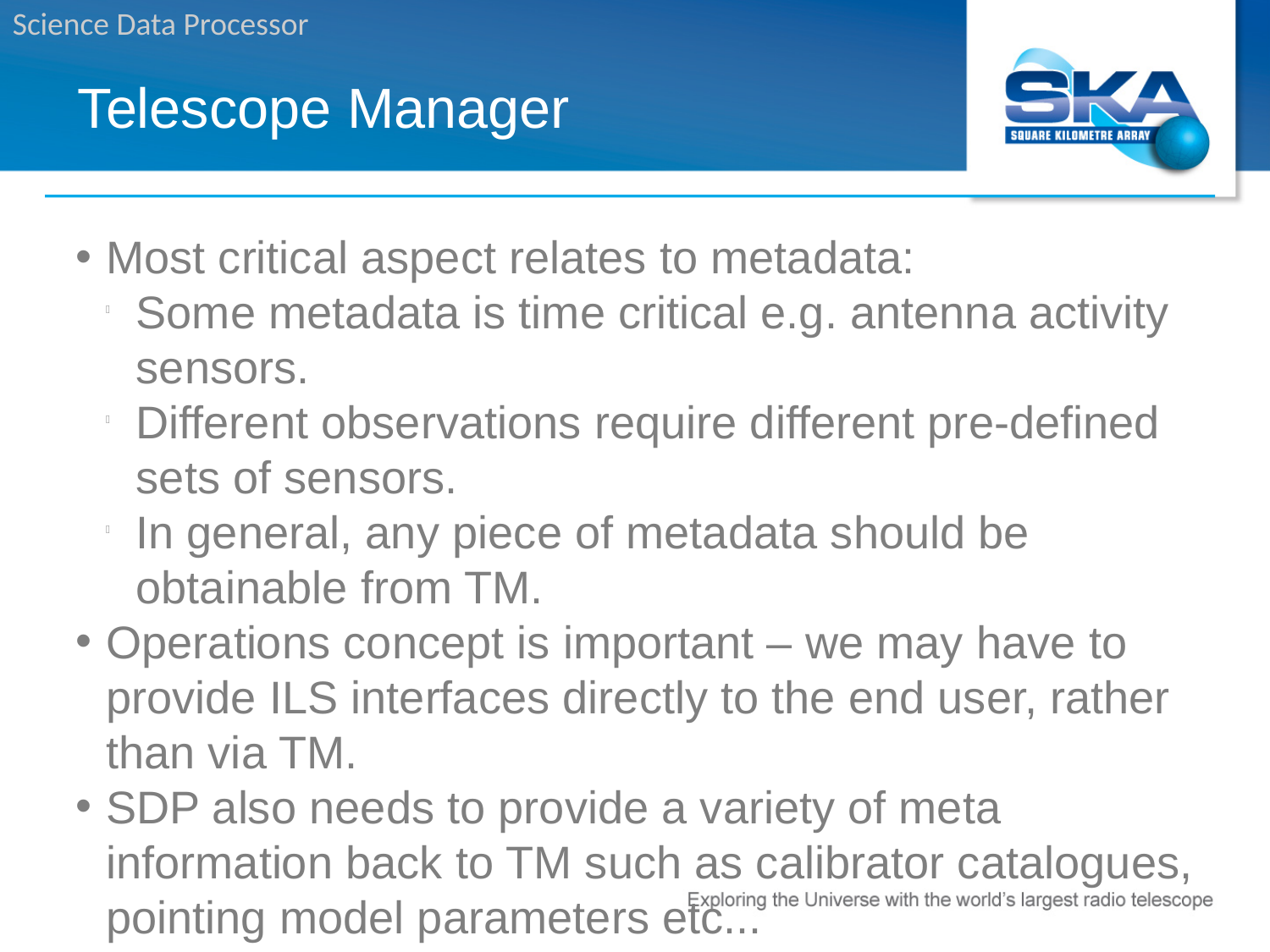

Telescope Manager
Most critical aspect relates to metadata:
Some metadata is time critical e.g. antenna activity sensors.
Different observations require different pre-defined sets of sensors.
In general, any piece of metadata should be obtainable from TM.
Operations concept is important – we may have to provide ILS interfaces directly to the end user, rather than via TM.
SDP also needs to provide a variety of meta information back to TM such as calibrator catalogues, pointing model parameters etc...